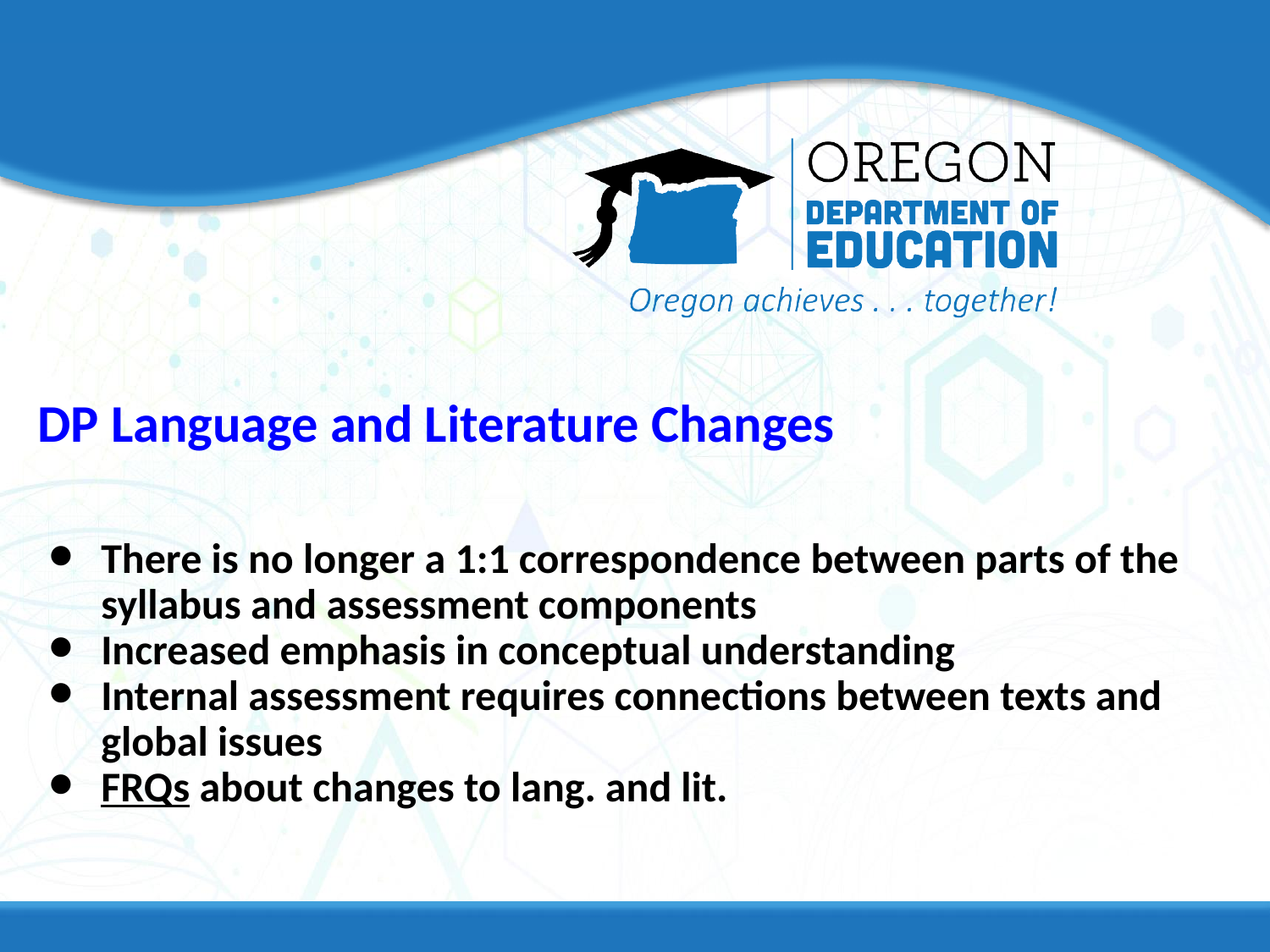

# DP Language and Literature Changes

There is no longer a 1:1 correspondence between parts of the syllabus and assessment components
Increased emphasis in conceptual understanding
Internal assessment requires connections between texts and global issues
FRQs about changes to lang. and lit.